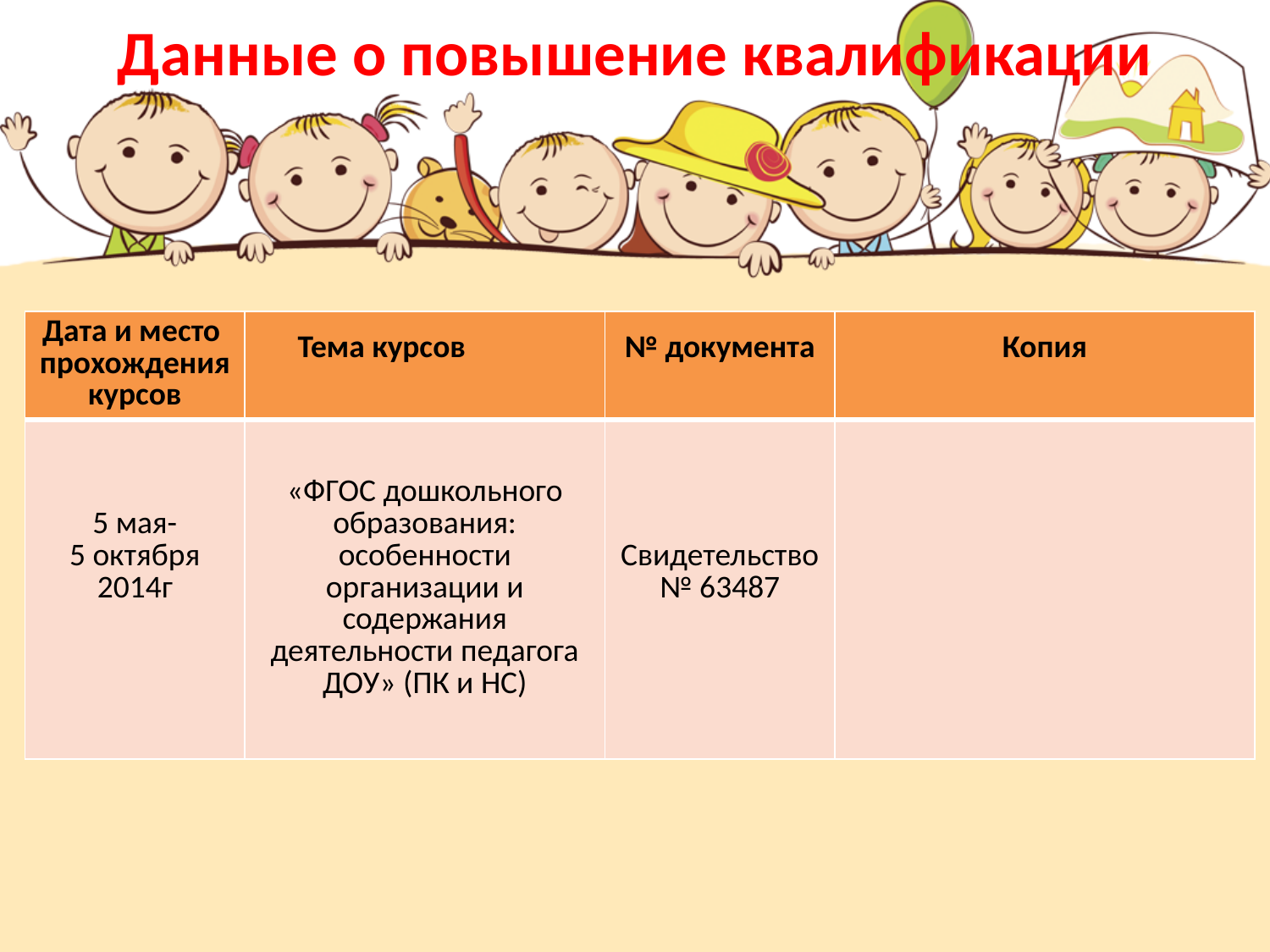

Данные о повышение квалификации
| Дата и место прохождения курсов | Тема курсов | № документа | Копия |
| --- | --- | --- | --- |
| 5 мая- 5 октября 2014г | «ФГОС дошкольного образования: особенности организации и содержания деятельности педагога ДОУ» (ПК и НС) | Свидетельство № 63487 |  |